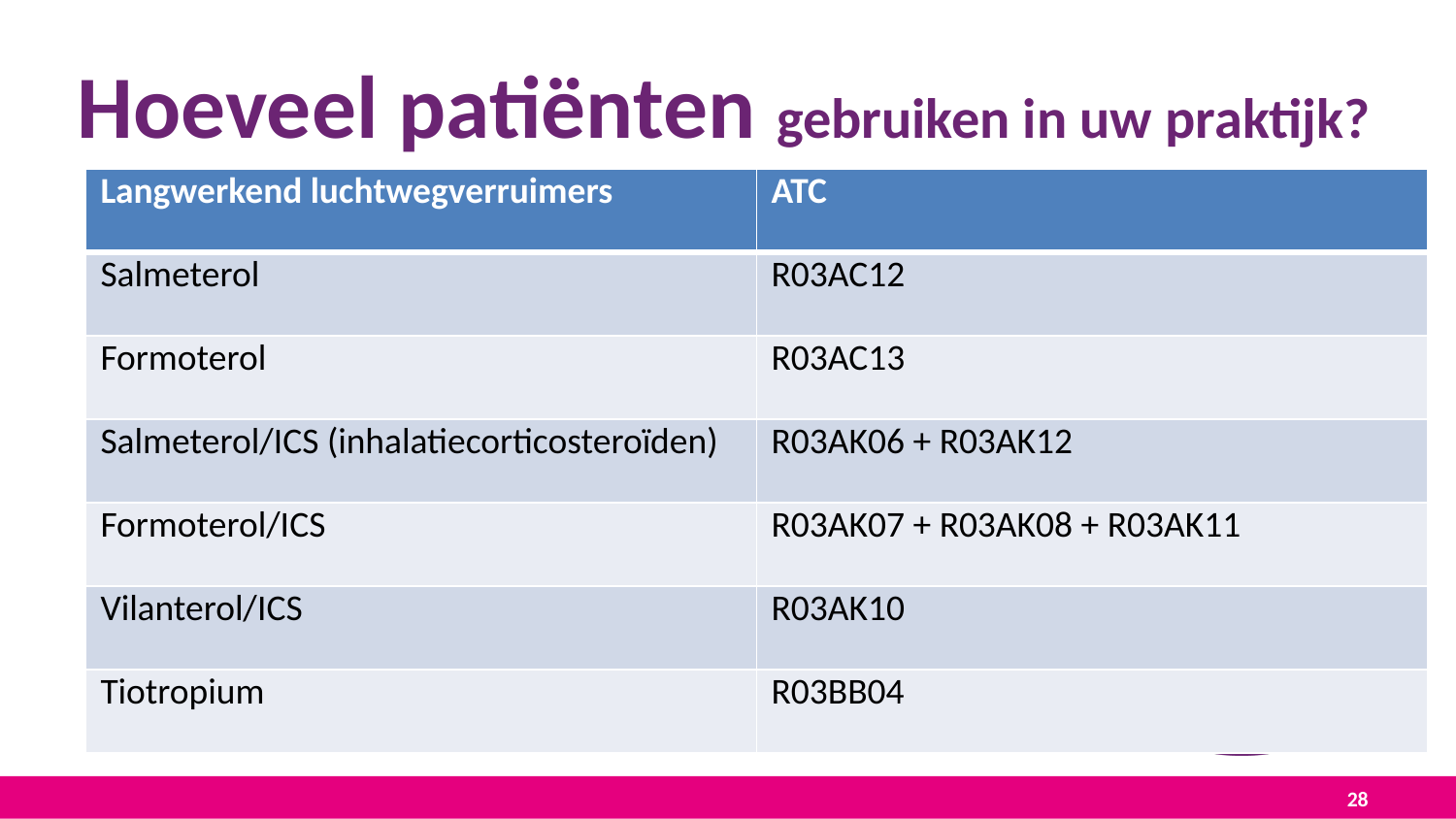

# Hoeveel patiënten gebruiken in uw praktijk?
| Langwerkend luchtwegverruimers | ATC |
| --- | --- |
| Salmeterol | R03AC12 |
| Formoterol | R03AC13 |
| Salmeterol/ICS (inhalatiecorticosteroïden) | R03AK06 + R03AK12 |
| Formoterol/ICS | R03AK07 + R03AK08 + R03AK11 |
| Vilanterol/ICS | R03AK10 |
| Tiotropium | R03BB04 |
28